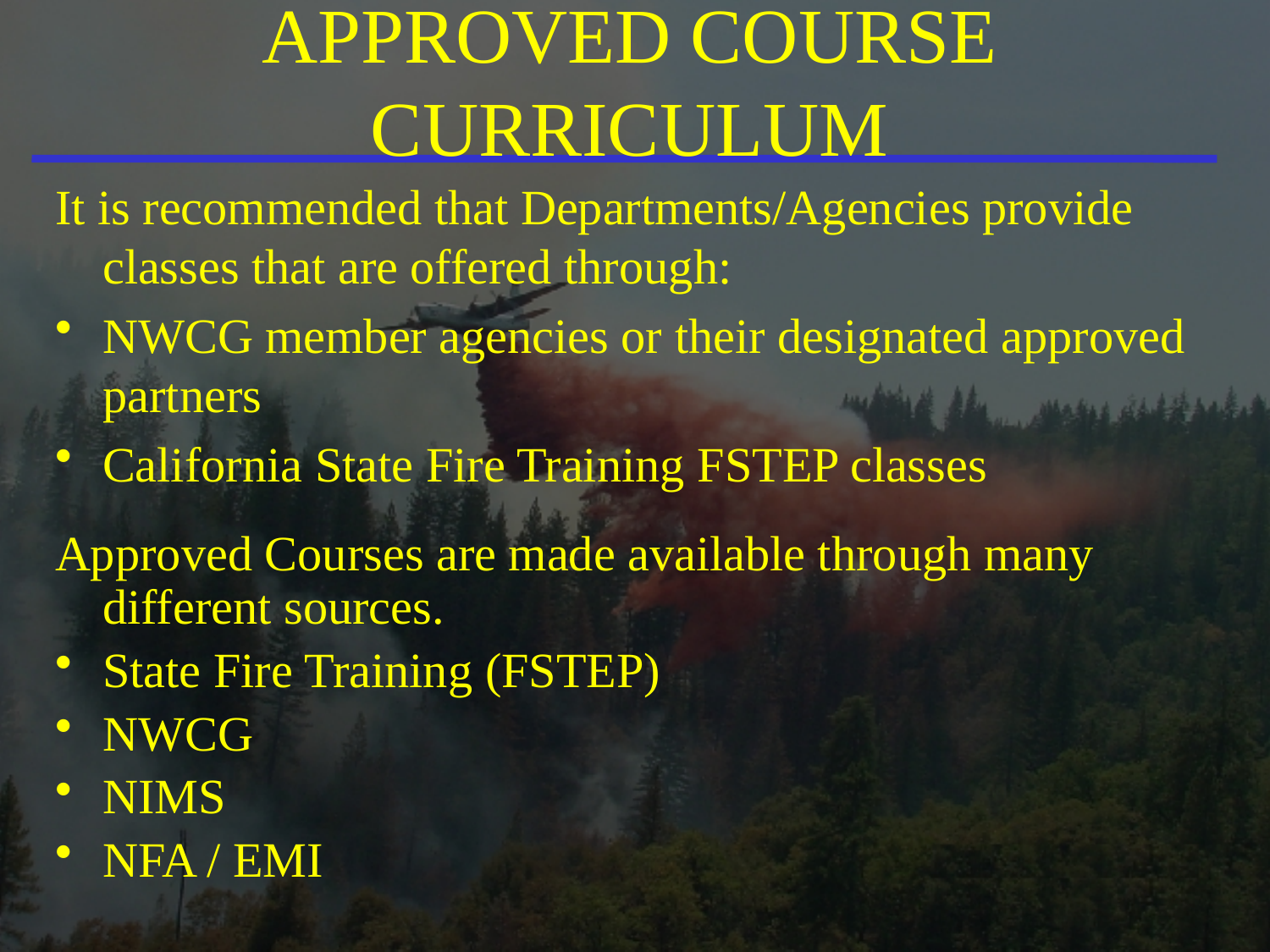

# APPROVED COURSE CURRICULUM
It is recommended that Departments/Agencies provide classes that are offered through:
NWCG member agencies or their designated approved partners
California State Fire Training FSTEP classes

Approved Courses are made available through many different sources.
State Fire Training (FSTEP)
NWCG
NIMS
NFA / EMI